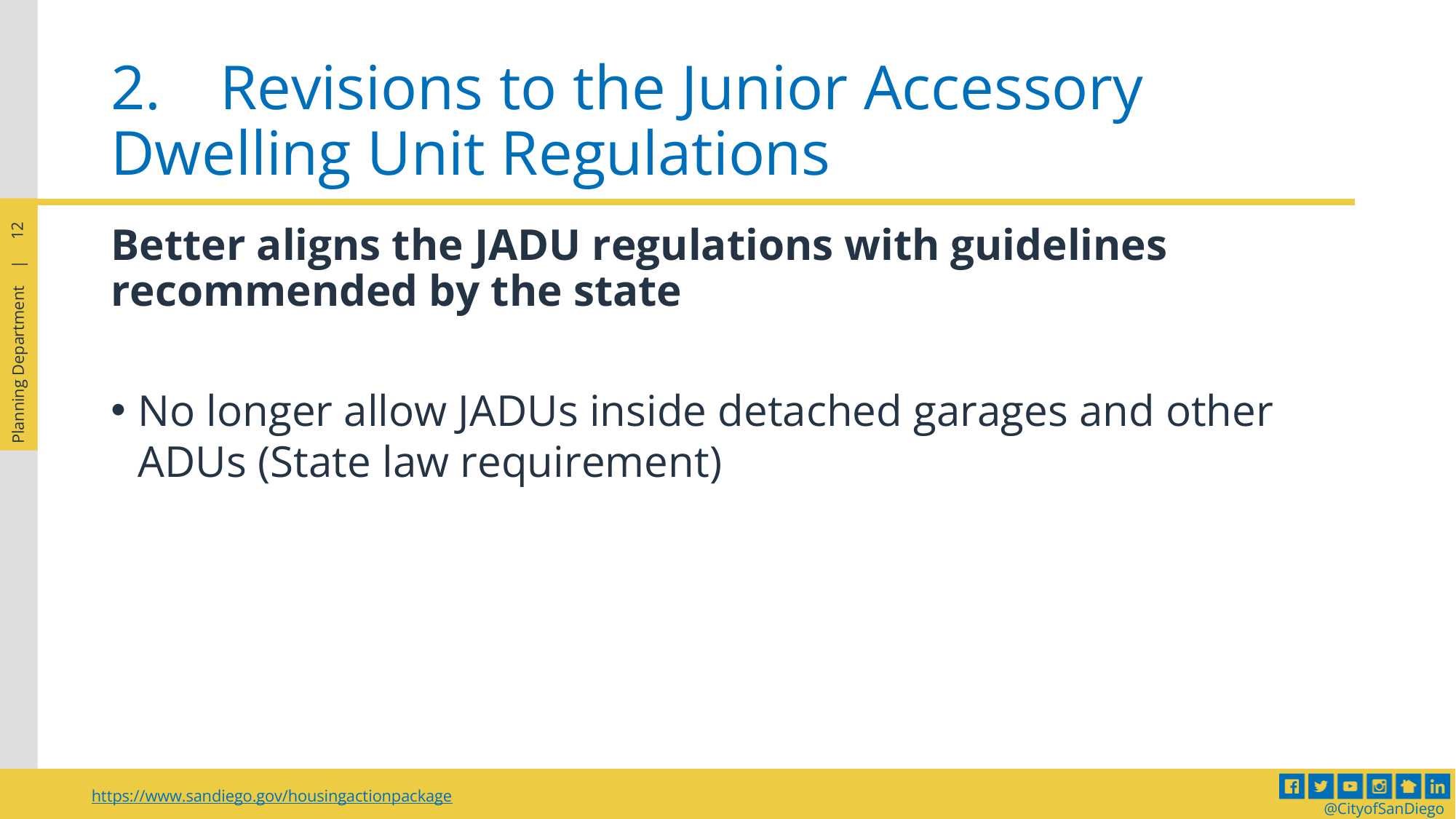

# 2.	Revisions to the Junior Accessory 	Dwelling Unit Regulations
Better aligns the JADU regulations with guidelines recommended by the state

No longer allow JADUs inside detached garages and other ADUs (State law requirement)